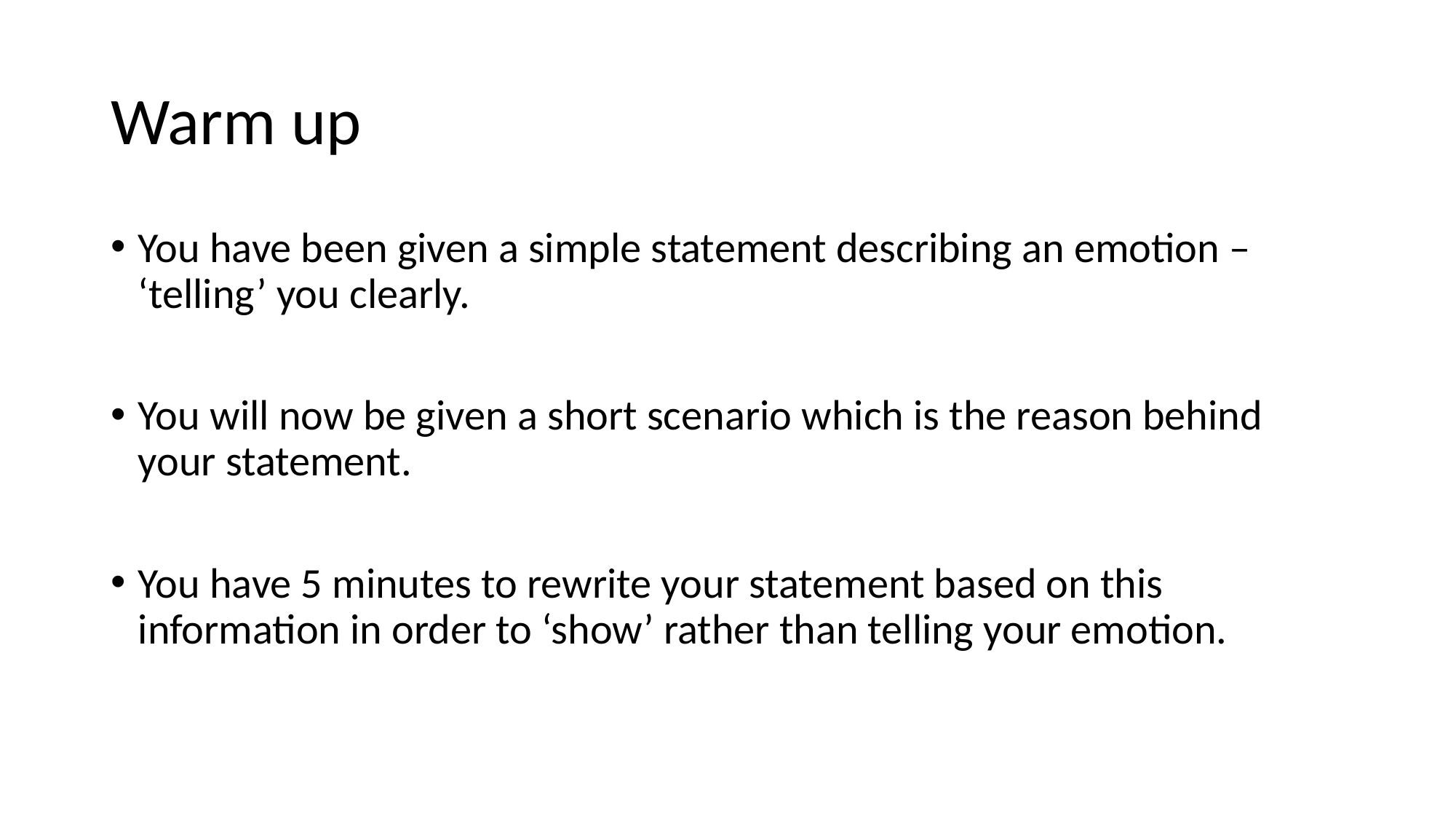

# Warm up
You have been given a simple statement describing an emotion – ‘telling’ you clearly.

You will now be given a short scenario which is the reason behind your statement.

You have 5 minutes to rewrite your statement based on this information in order to ‘show’ rather than telling your emotion.